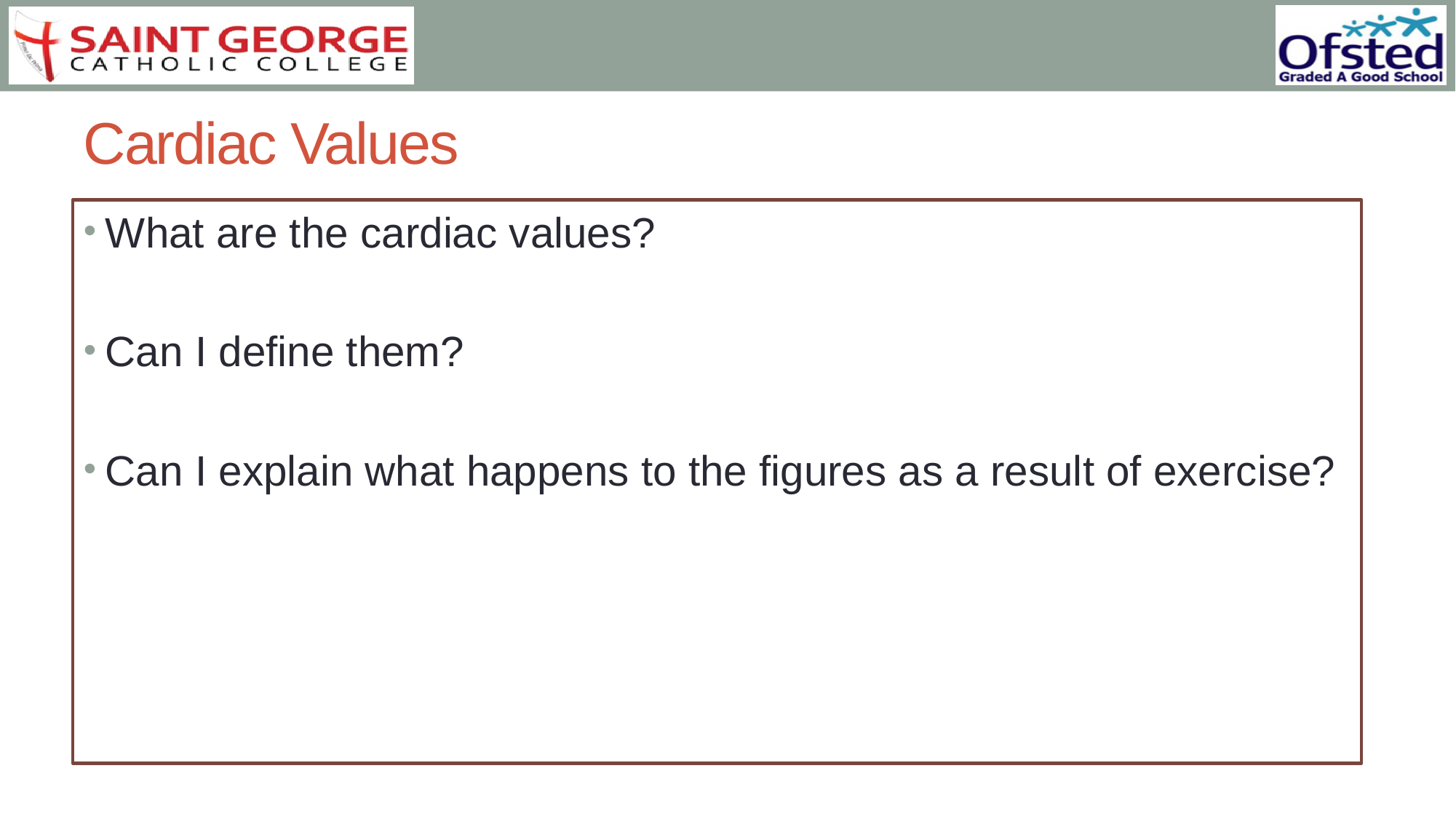

# Cardiac Values
What are the cardiac values?

Can I define them?

Can I explain what happens to the figures as a result of exercise?